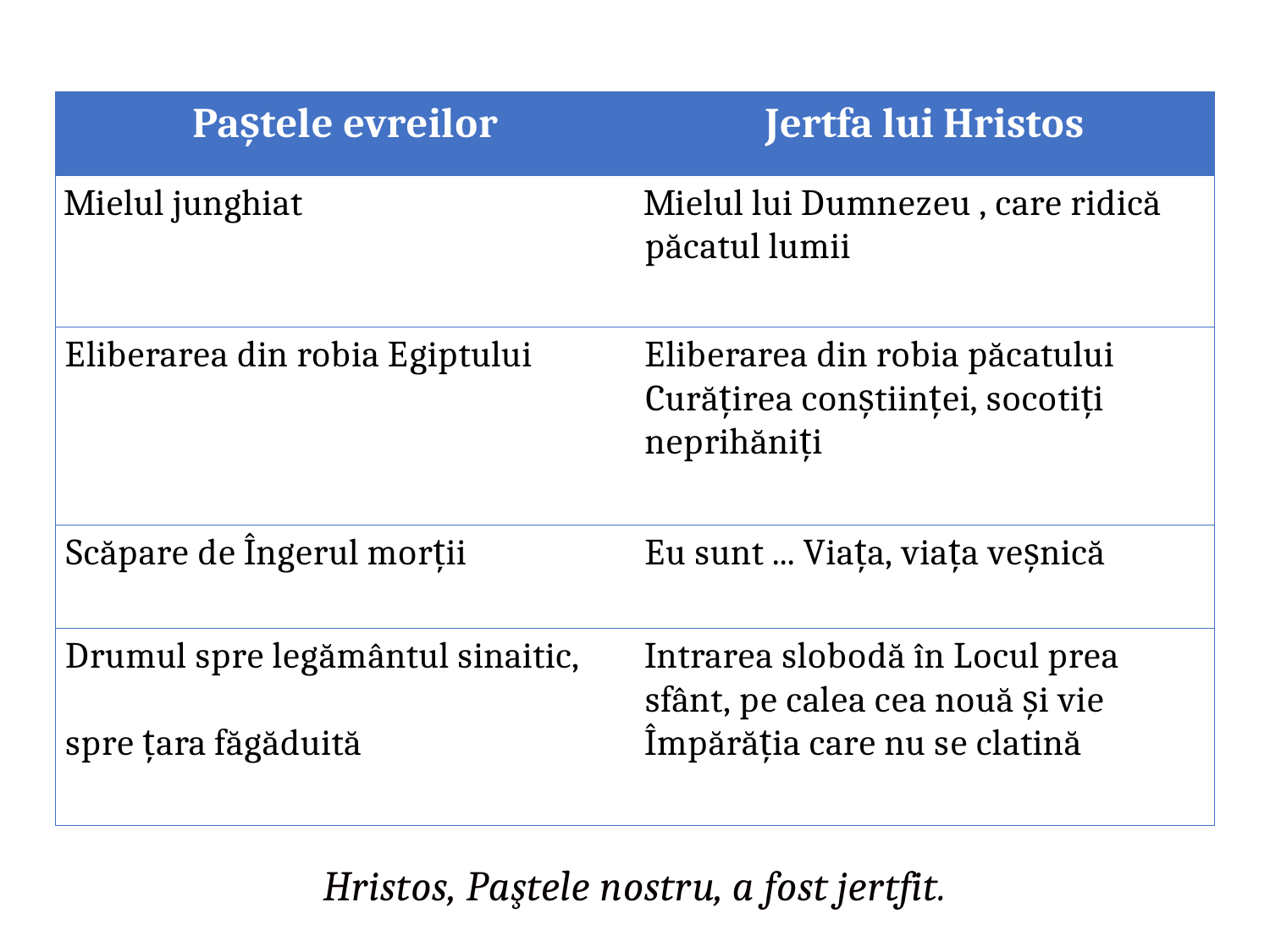

| Paștele evreilor | Jertfa lui Hristos |
| --- | --- |
| Mielul junghiat | Mielul lui Dumnezeu , care ridică păcatul lumii |
| Eliberarea din robia Egiptului | Eliberarea din robia păcatului Curățirea conștiinței, socotiți neprihăniți |
| Scăpare de Îngerul morții | Eu sunt ... Viața, viața veșnică |
| Drumul spre legământul sinaitic, spre țara făgăduită | Intrarea slobodă în Locul prea sfânt, pe calea cea nouă și vie Împărăția care nu se clatină |
Hristos, Paştele nostru, a fost jertfit.